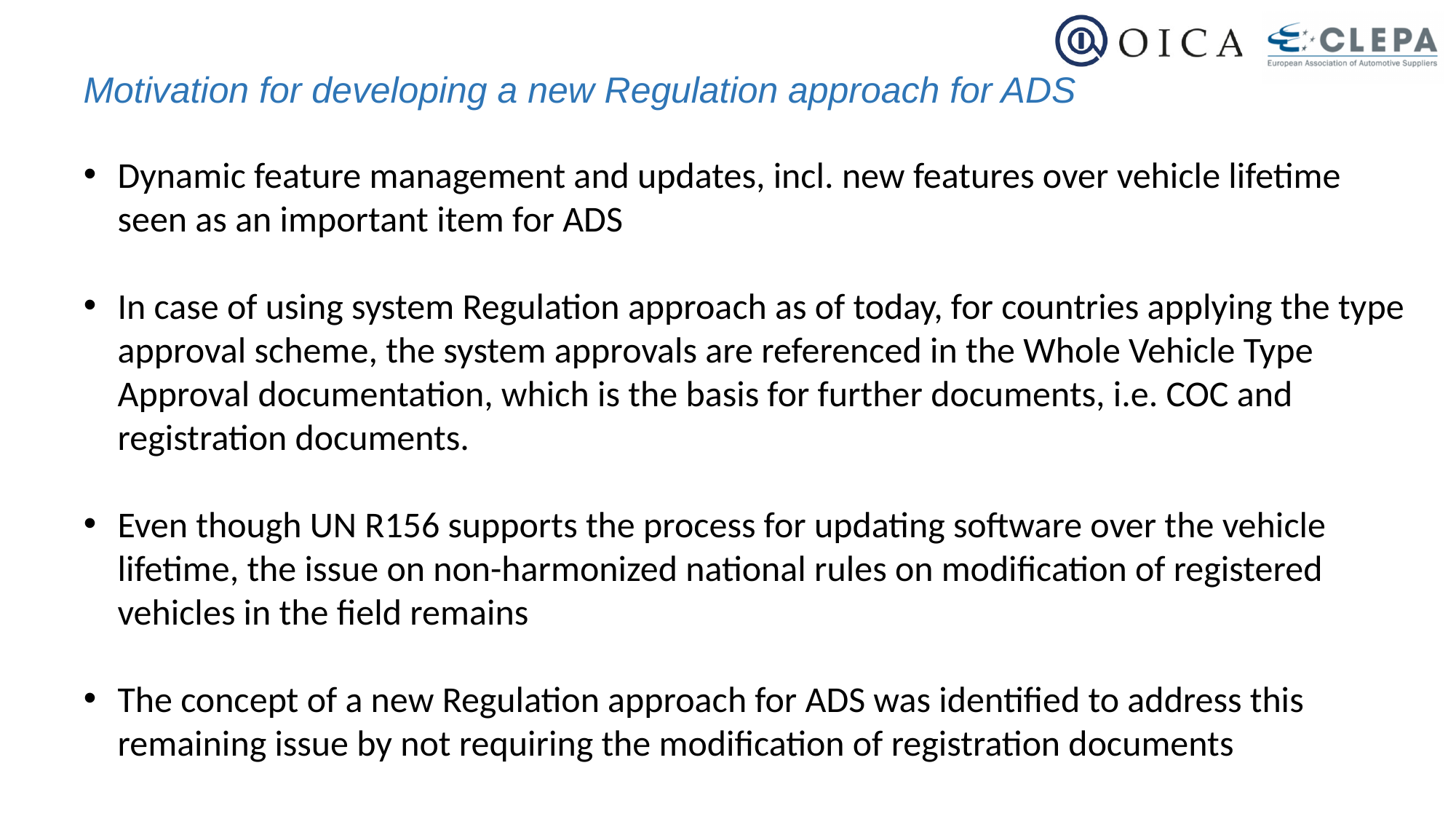

Motivation for developing a new Regulation approach for ADS

Dynamic feature management and updates, incl. new features over vehicle lifetime seen as an important item for ADS

In case of using system Regulation approach as of today, for countries applying the type approval scheme, the system approvals are referenced in the Whole Vehicle Type Approval documentation, which is the basis for further documents, i.e. COC and registration documents.

Even though UN R156 supports the process for updating software over the vehicle lifetime, the issue on non-harmonized national rules on modification of registered vehicles in the field remains

The concept of a new Regulation approach for ADS was identified to address this remaining issue by not requiring the modification of registration documents